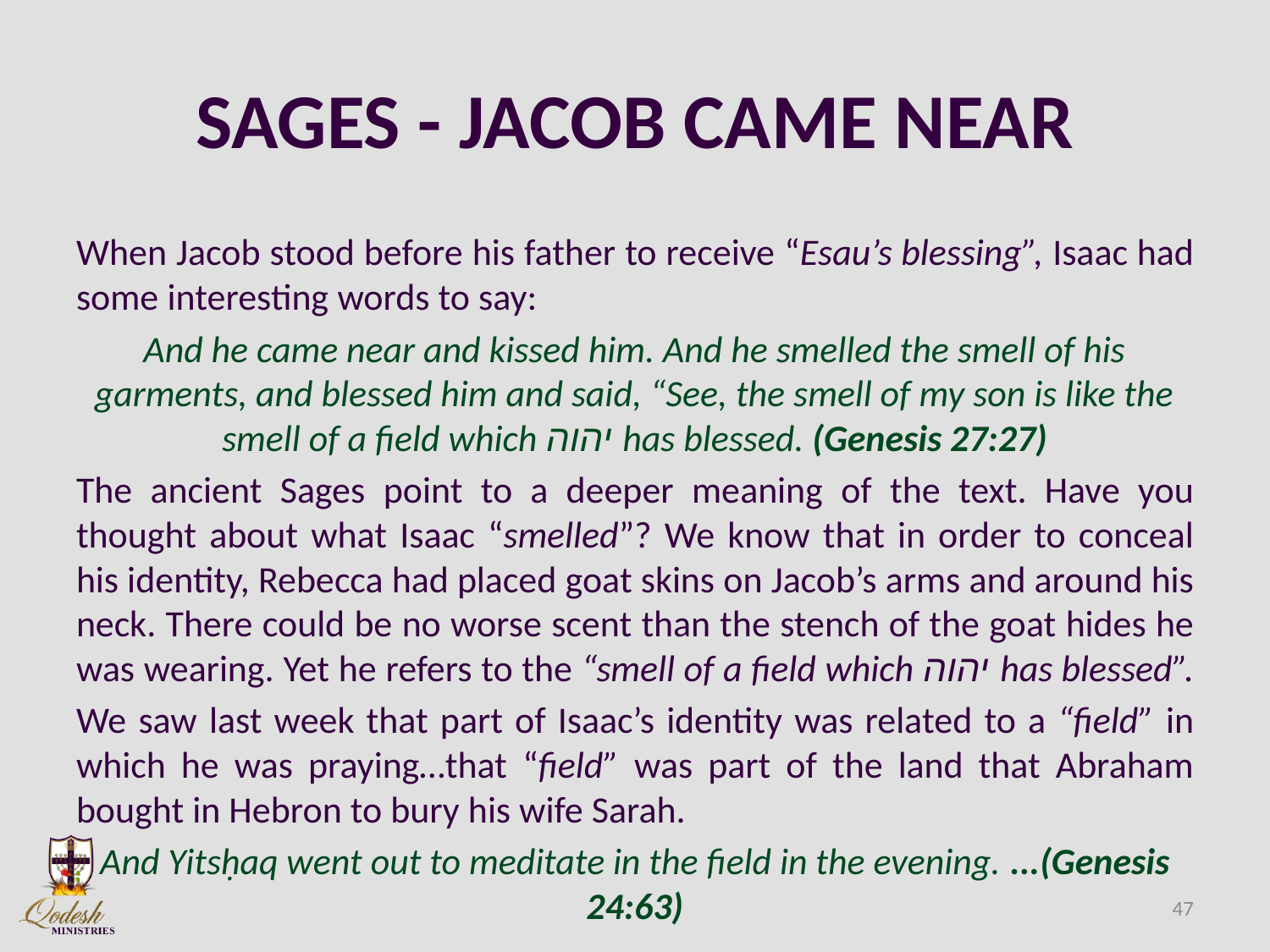

# SAGES - JACOB CAME NEAR
When Jacob stood before his father to receive “Esau’s blessing”, Isaac had some interesting words to say:
And he came near and kissed him. And he smelled the smell of his garments, and blessed him and said, “See, the smell of my son is like the smell of a field which יהוה has blessed. (Genesis 27:27)
The ancient Sages point to a deeper meaning of the text. Have you thought about what Isaac “smelled”? We know that in order to conceal his identity, Rebecca had placed goat skins on Jacob’s arms and around his neck. There could be no worse scent than the stench of the goat hides he was wearing. Yet he refers to the “smell of a field which יהוה has blessed”.
We saw last week that part of Isaac’s identity was related to a “field” in which he was praying…that “field” was part of the land that Abraham bought in Hebron to bury his wife Sarah.
And Yitsḥaq went out to meditate in the field in the evening. ...(Genesis 24:63)

47